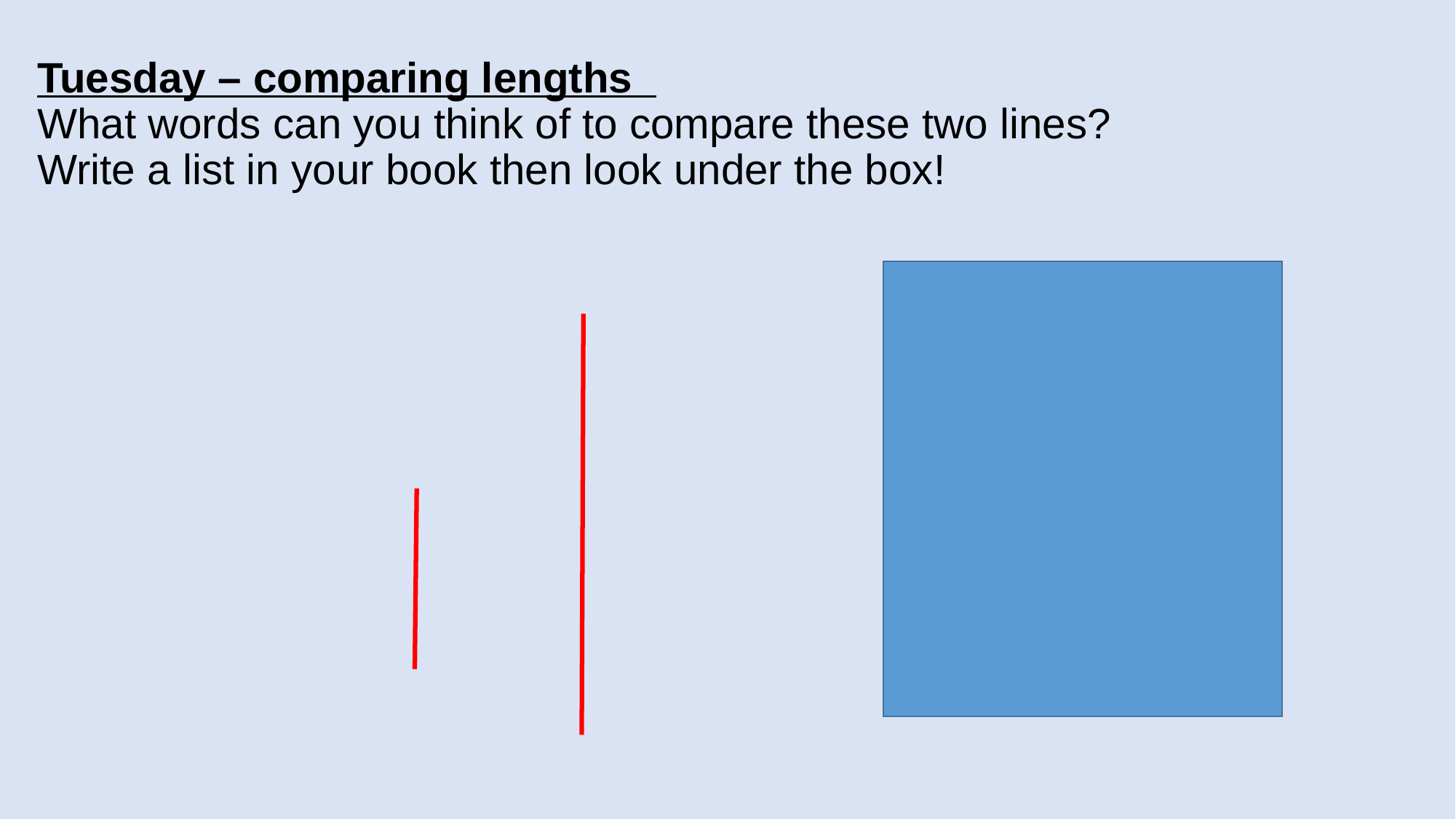

# Tuesday – comparing lengths What words can you think of to compare these two lines? Write a list in your book then look under the box!
Tall
Taller
Tallest
Small
Smaller
Smallest
Big
Bigger
Biggest
Short
Shorter
Shortest
Did you think of more than me??